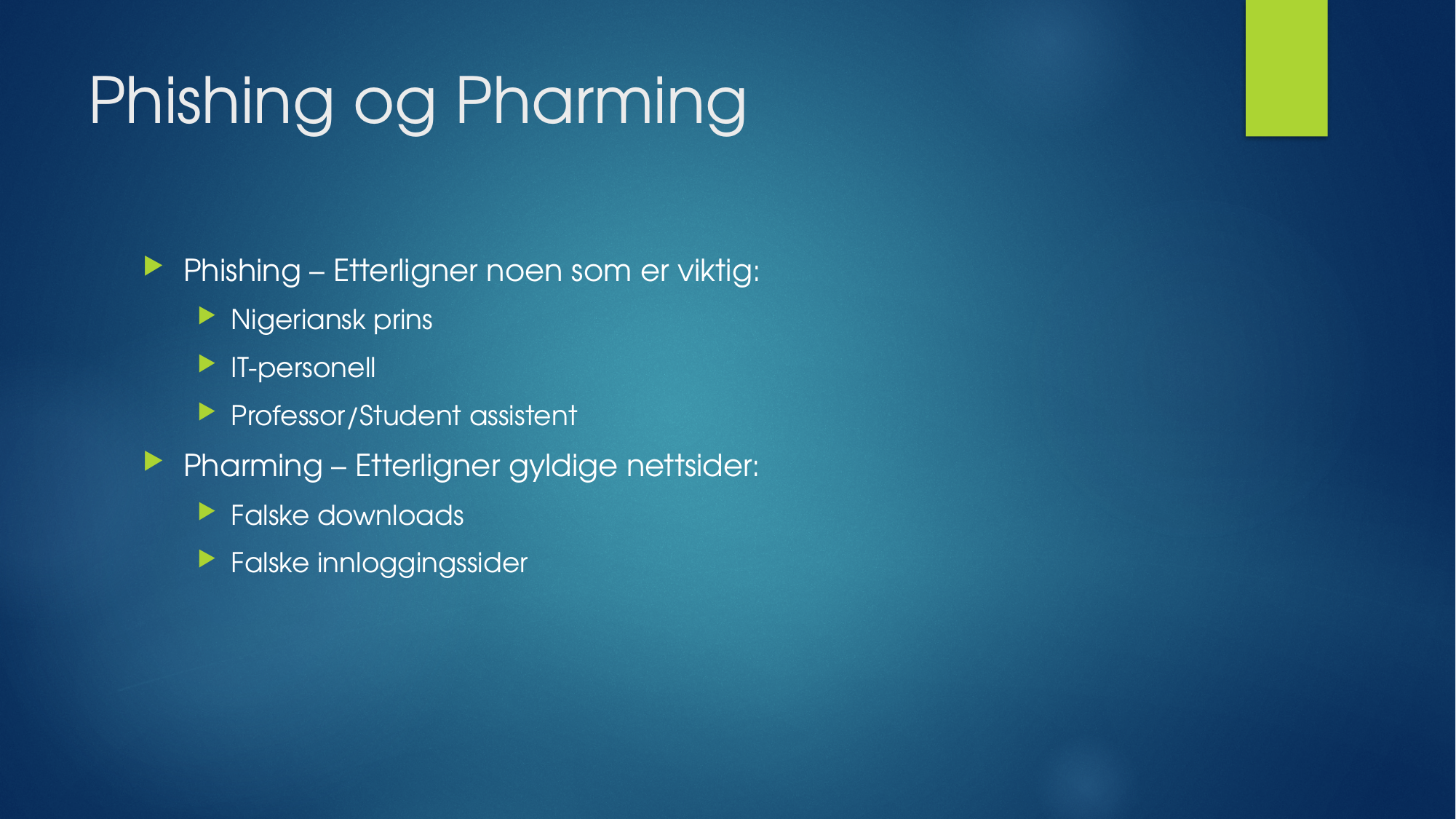

# Phishing og Pharming
Phishing – Etterligner noen som er viktig:
Nigeriansk prins
IT-personell
Professor/Student assistent
Pharming – Etterligner gyldige nettsider:
Falske downloads
Falske innloggingssider